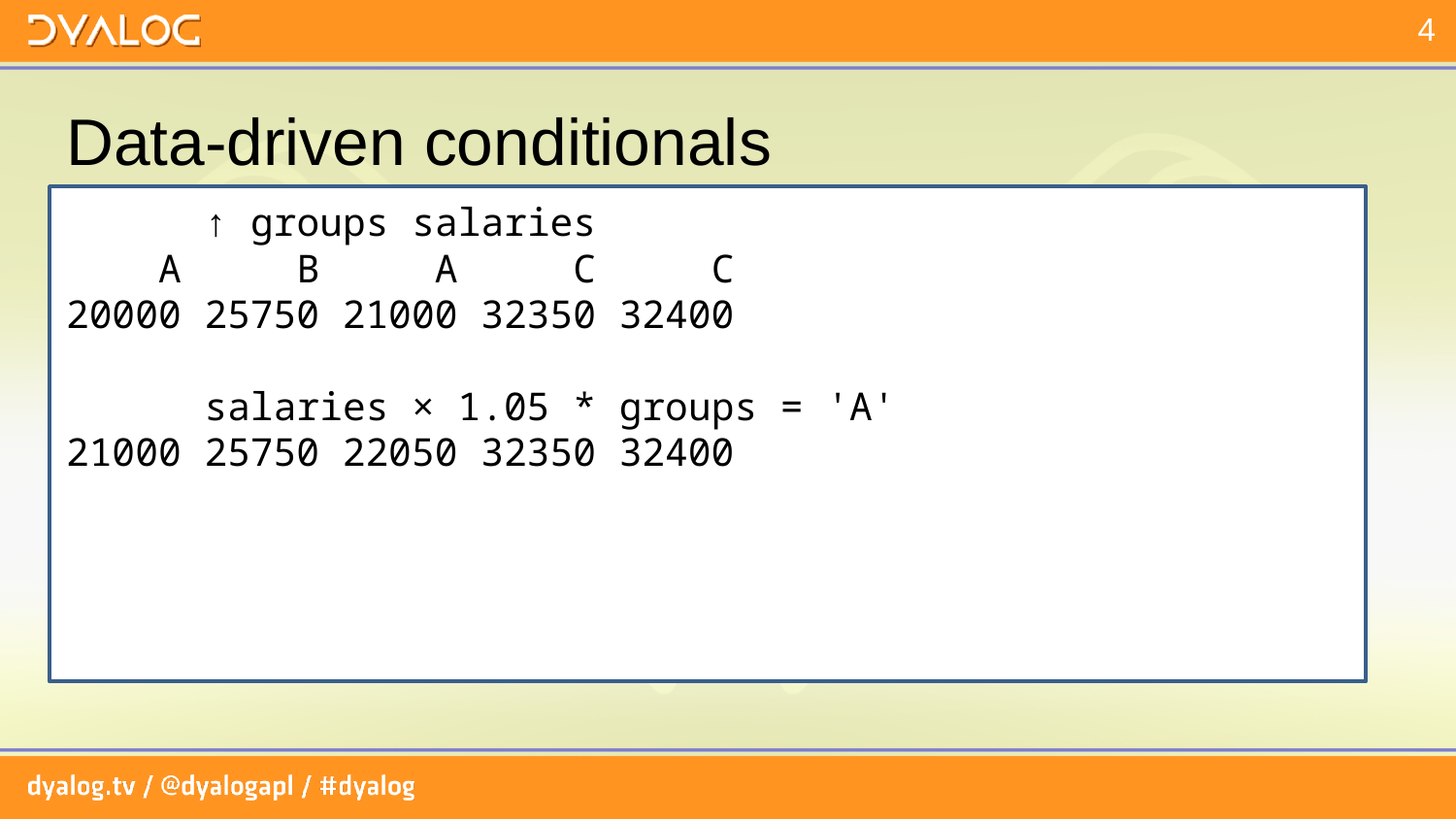

# Data-driven conditionals

      ↑ groups salaries
    A     B     A     C     C
20000 25750 21000 32350 32400

      salaries × 1.05 * groups = 'A'
21000 25750 22050 32350 32400